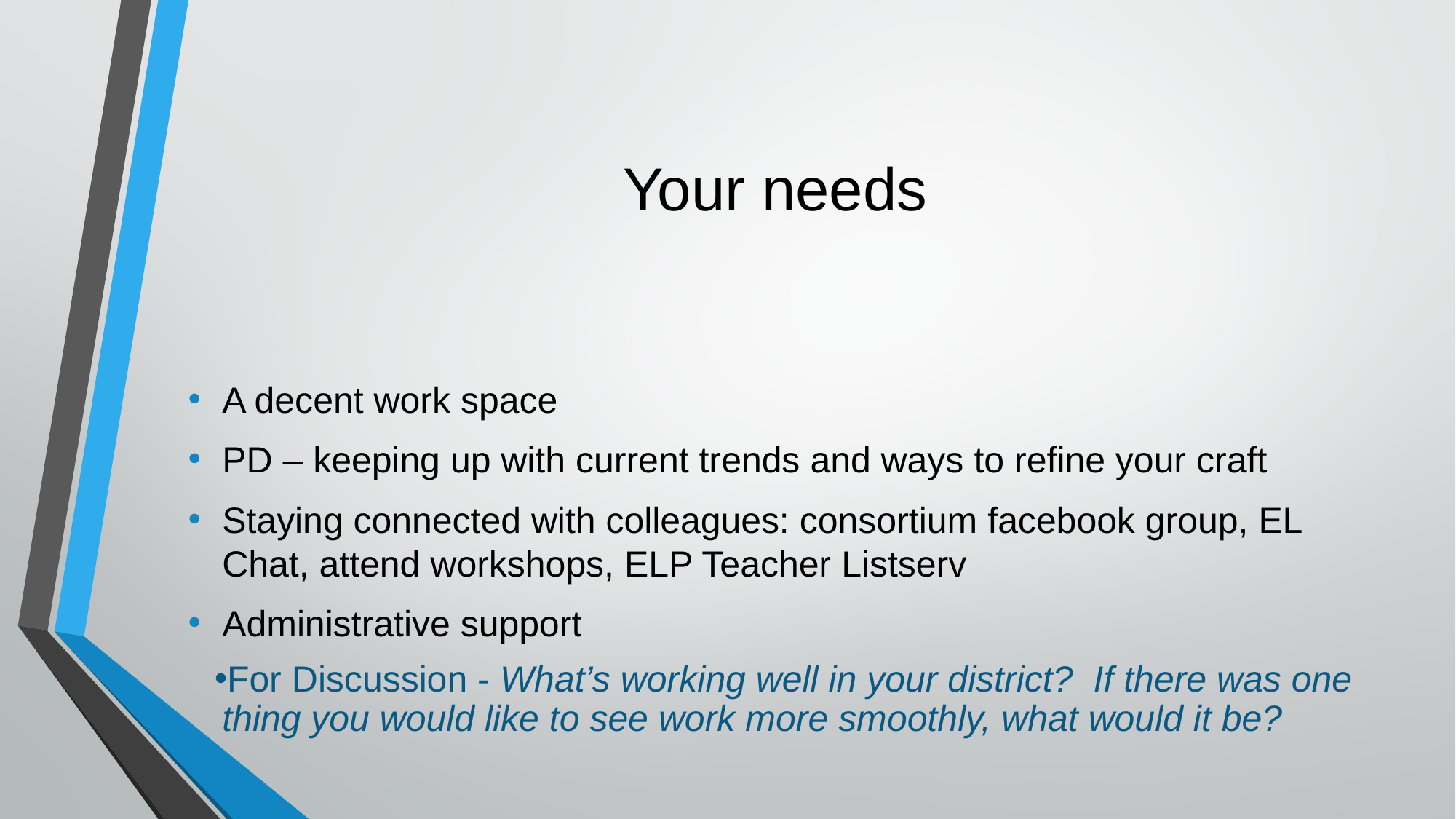

# Your needs
A decent work space
PD – keeping up with current trends and ways to refine your craft
Staying connected with colleagues: consortium facebook group, EL Chat, attend workshops, ELP Teacher Listserv
Administrative support
For Discussion - What’s working well in your district?  If there was one thing you would like to see work more smoothly, what would it be?